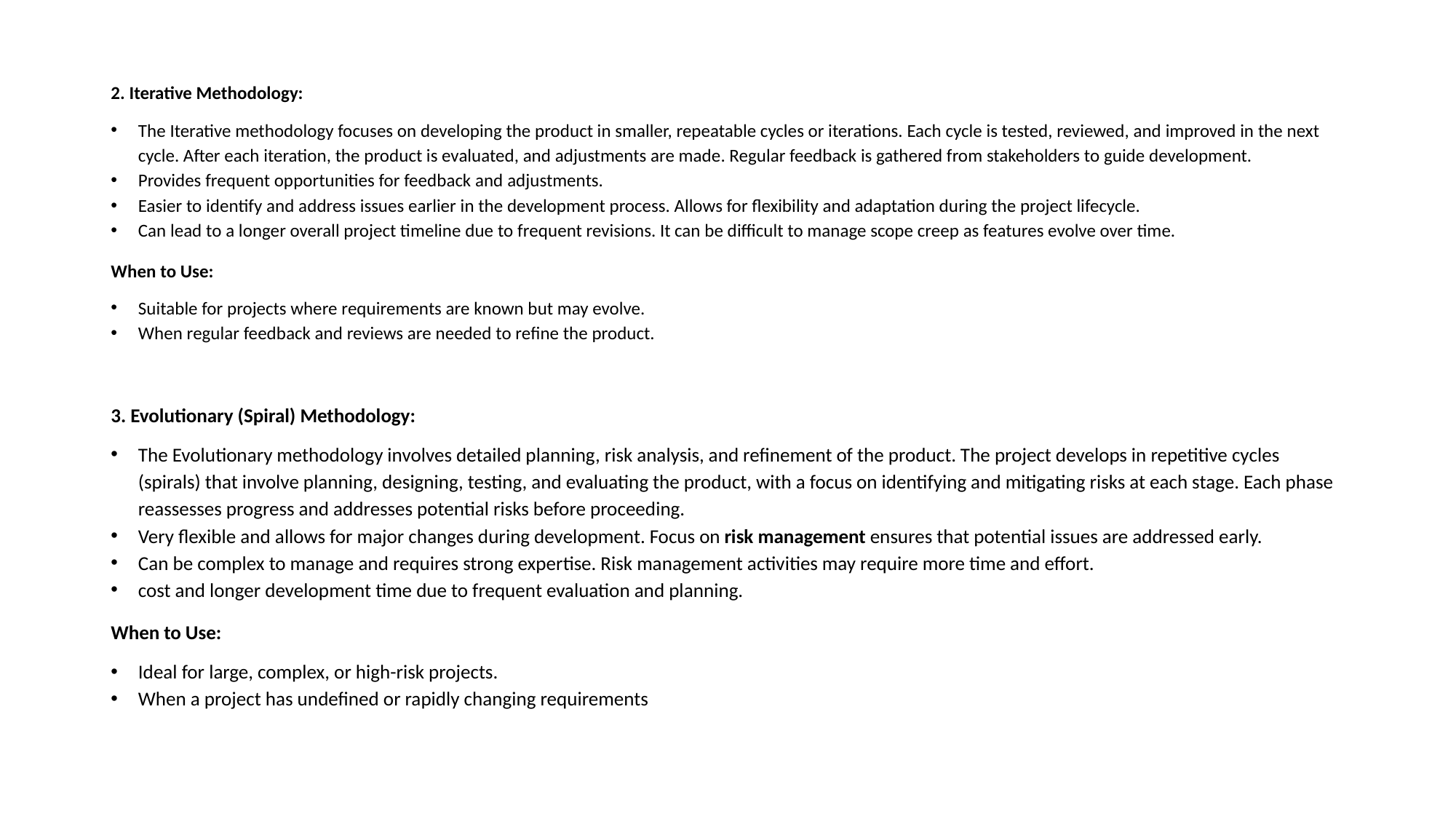

2. Iterative Methodology:
The Iterative methodology focuses on developing the product in smaller, repeatable cycles or iterations. Each cycle is tested, reviewed, and improved in the next cycle. After each iteration, the product is evaluated, and adjustments are made. Regular feedback is gathered from stakeholders to guide development.
Provides frequent opportunities for feedback and adjustments.
Easier to identify and address issues earlier in the development process. Allows for flexibility and adaptation during the project lifecycle.
Can lead to a longer overall project timeline due to frequent revisions. It can be difficult to manage scope creep as features evolve over time.
When to Use:
Suitable for projects where requirements are known but may evolve.
When regular feedback and reviews are needed to refine the product.

3. Evolutionary (Spiral) Methodology:
The Evolutionary methodology involves detailed planning, risk analysis, and refinement of the product. The project develops in repetitive cycles (spirals) that involve planning, designing, testing, and evaluating the product, with a focus on identifying and mitigating risks at each stage. Each phase reassesses progress and addresses potential risks before proceeding.
Very flexible and allows for major changes during development. Focus on risk management ensures that potential issues are addressed early.
Can be complex to manage and requires strong expertise. Risk management activities may require more time and effort.
cost and longer development time due to frequent evaluation and planning.
When to Use:
Ideal for large, complex, or high-risk projects.
When a project has undefined or rapidly changing requirements